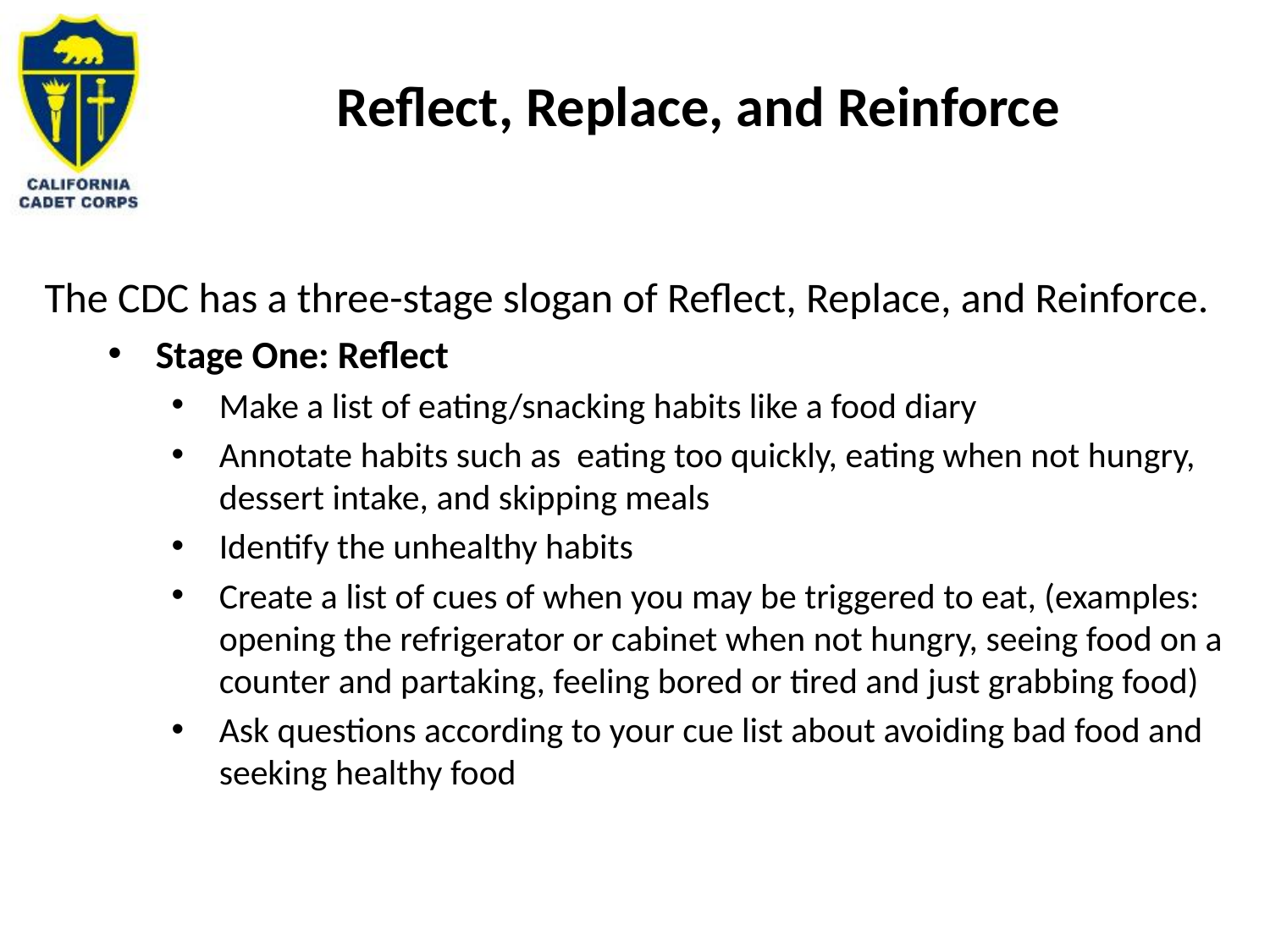

# Reflect, Replace, and Reinforce
The CDC has a three-stage slogan of Reflect, Replace, and Reinforce.
Stage One: Reflect
Make a list of eating/snacking habits like a food diary
Annotate habits such as  eating too quickly, eating when not hungry, dessert intake, and skipping meals
Identify the unhealthy habits
Create a list of cues of when you may be triggered to eat, (examples: opening the refrigerator or cabinet when not hungry, seeing food on a counter and partaking, feeling bored or tired and just grabbing food)
Ask questions according to your cue list about avoiding bad food and seeking healthy food